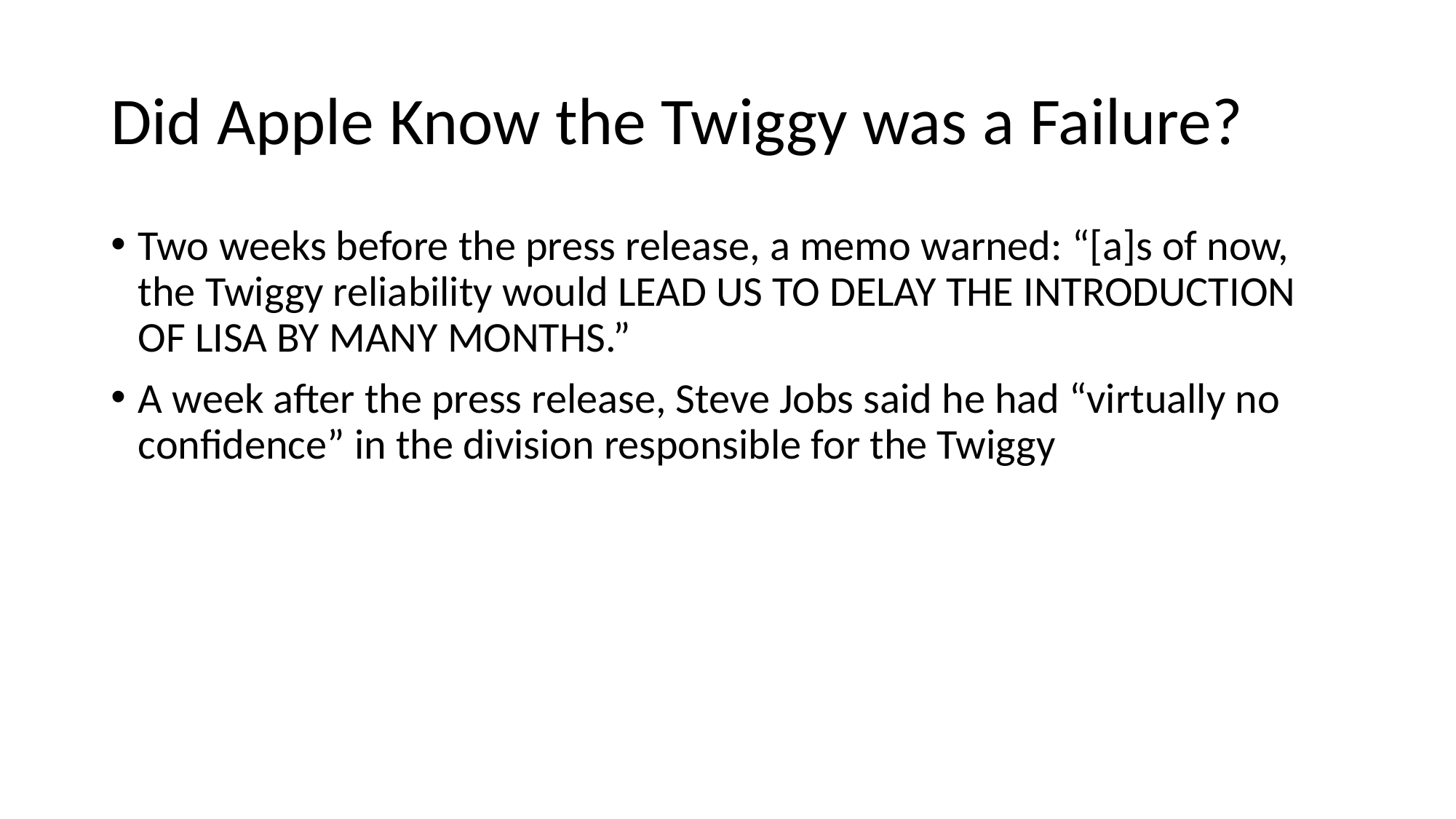

# Did Apple Know the Twiggy was a Failure?
Two weeks before the press release, a memo warned: “[a]s of now, the Twiggy reliability would LEAD US TO DELAY THE INTRODUCTION OF LISA BY MANY MONTHS.”
A week after the press release, Steve Jobs said he had “virtually no confidence” in the division responsible for the Twiggy